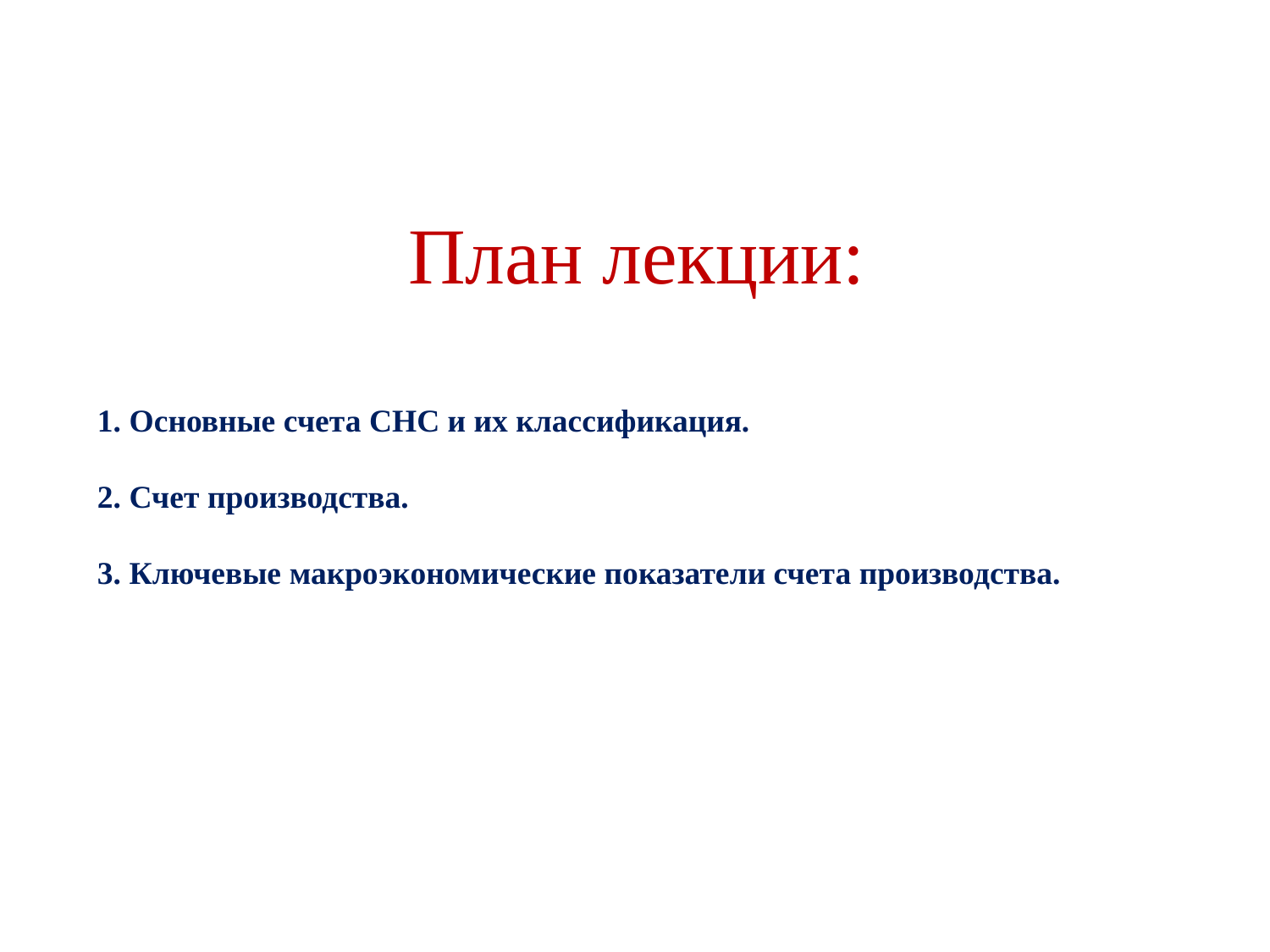

# План лекции:
1. Основные счета СНС и их классификация.
2. Счет производства.
3. Ключевые макроэкономические показатели счета производства.